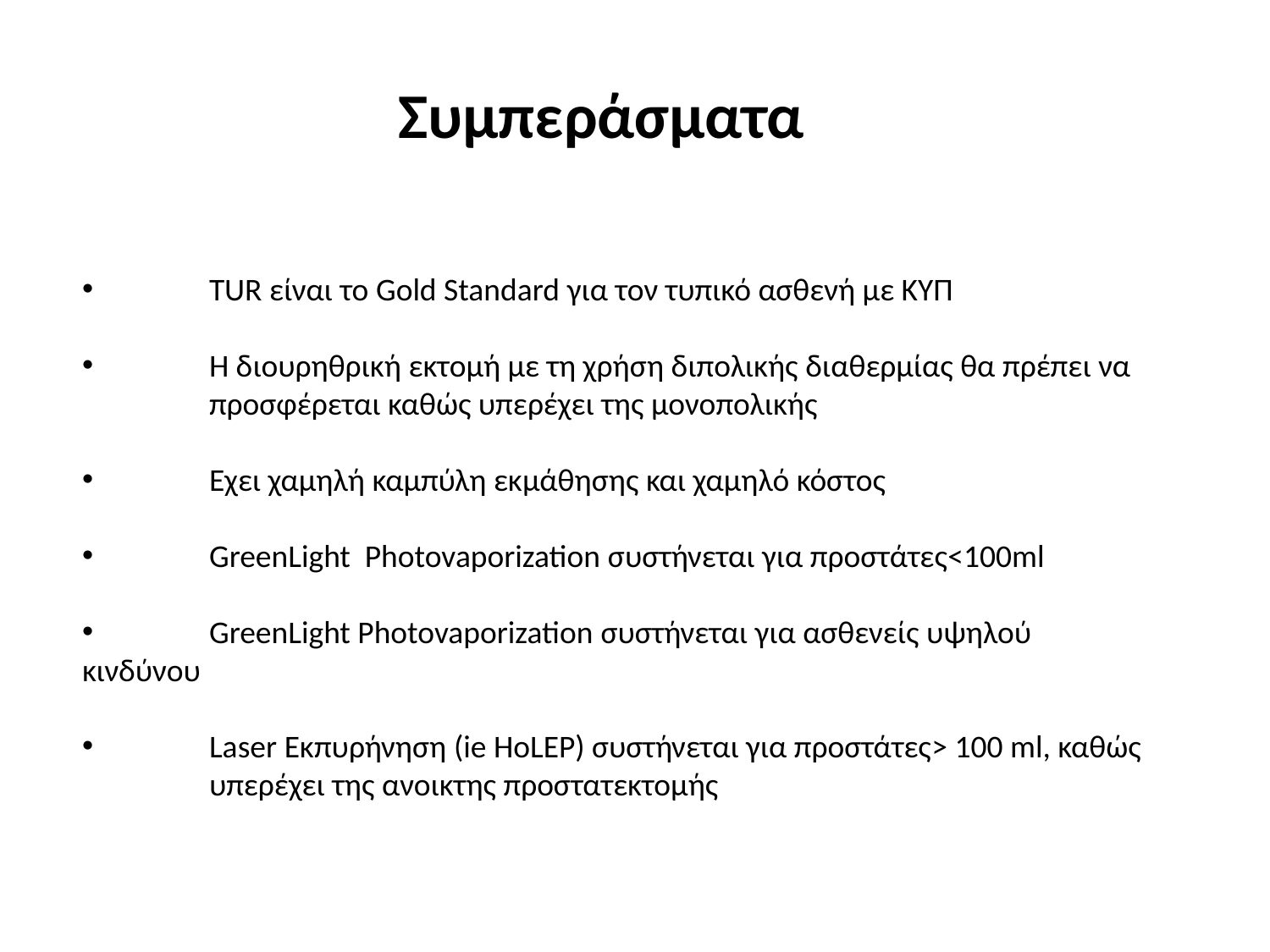

Συμπεράσματα

 	TUR είναι το Gold Standard για τον τυπικό ασθενή με ΚΥΠ

 	Η διουρηθρική εκτομή με τη χρήση διπολικής διαθερμίας θα πρέπει να 	προσφέρεται καθώς υπερέχει της μονοπολικής

 	Εχει χαμηλή καμπύλη εκμάθησης και χαμηλό κόστος

 	GreenLight  Photovaporization συστήνεται για προστάτες<100ml

 	GreenLight Photovaporization συστήνεται για ασθενείς υψηλού κινδύνου

 	Laser Εκπυρήνηση (ie HoLEP) συστήνεται για προστάτες> 100 ml, καθώς  	υπερέχει της ανοικτης προστατεκτομής